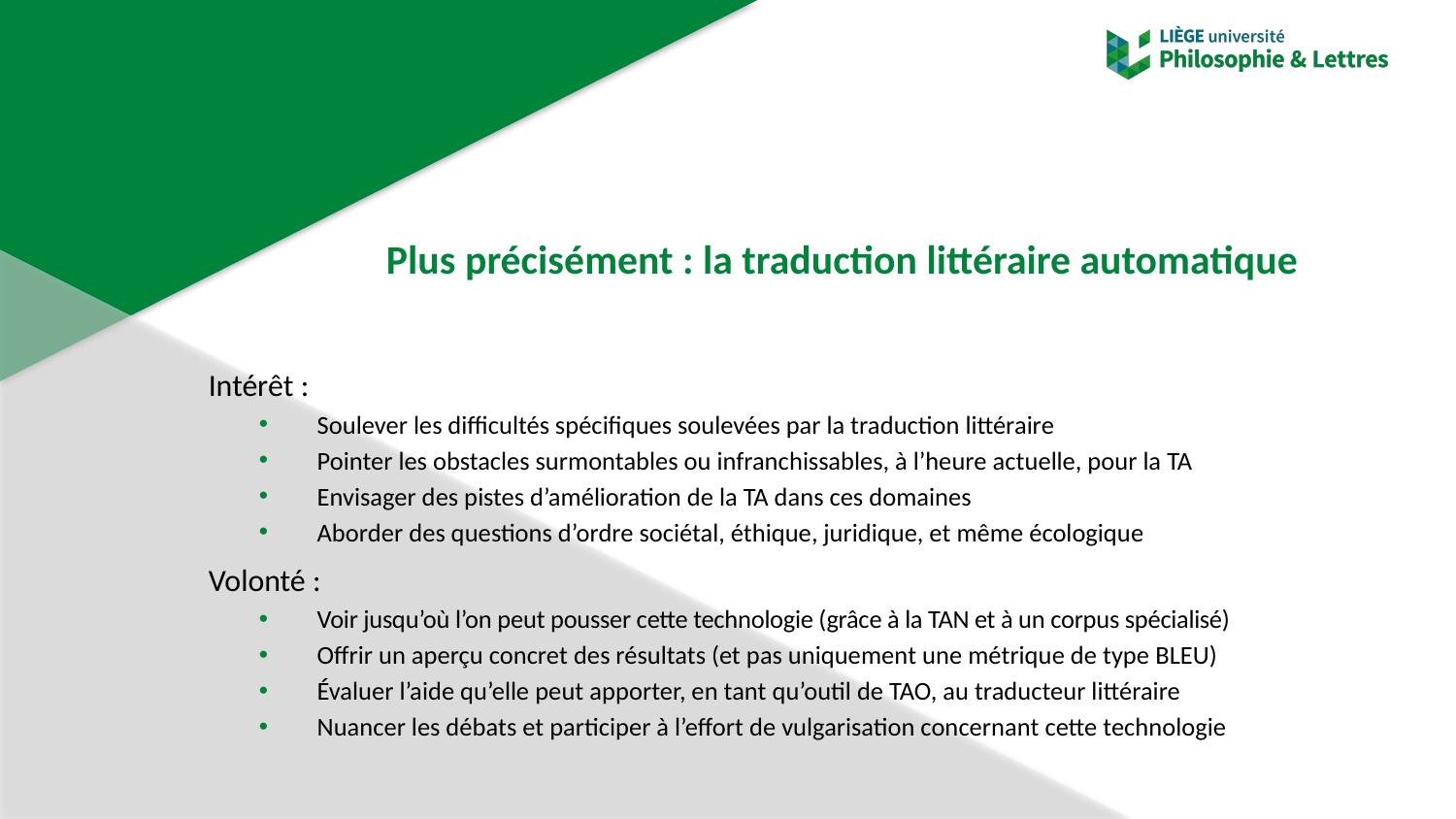

# Plus précisément : la traduction littéraire automatique
Intérêt :
Soulever les difficultés spécifiques soulevées par la traduction littéraire
Pointer les obstacles surmontables ou infranchissables, à l’heure actuelle, pour la TA
Envisager des pistes d’amélioration de la TA dans ces domaines
Aborder des questions d’ordre sociétal, éthique, juridique, et même écologique
Volonté :
Voir jusqu’où l’on peut pousser cette technologie (grâce à la TAN et à un corpus spécialisé)
Offrir un aperçu concret des résultats (et pas uniquement une métrique de type BLEU)
Évaluer l’aide qu’elle peut apporter, en tant qu’outil de TAO, au traducteur littéraire
Nuancer les débats et participer à l’effort de vulgarisation concernant cette technologie